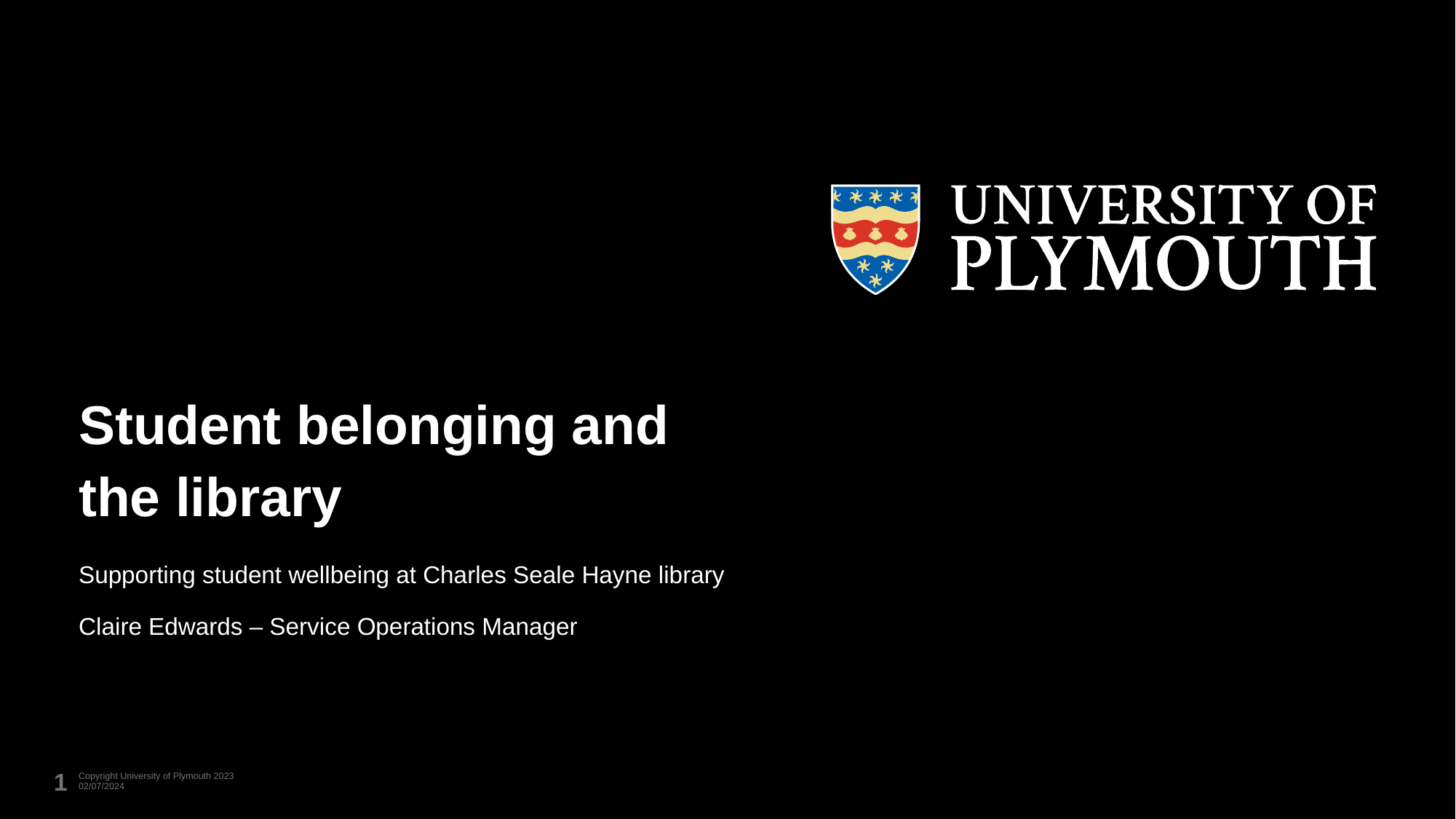

# Student belonging and the library
Supporting student wellbeing at Charles Seale Hayne library
Claire Edwards – Service Operations Manager
1
Copyright University of Plymouth 2023
02/07/2024